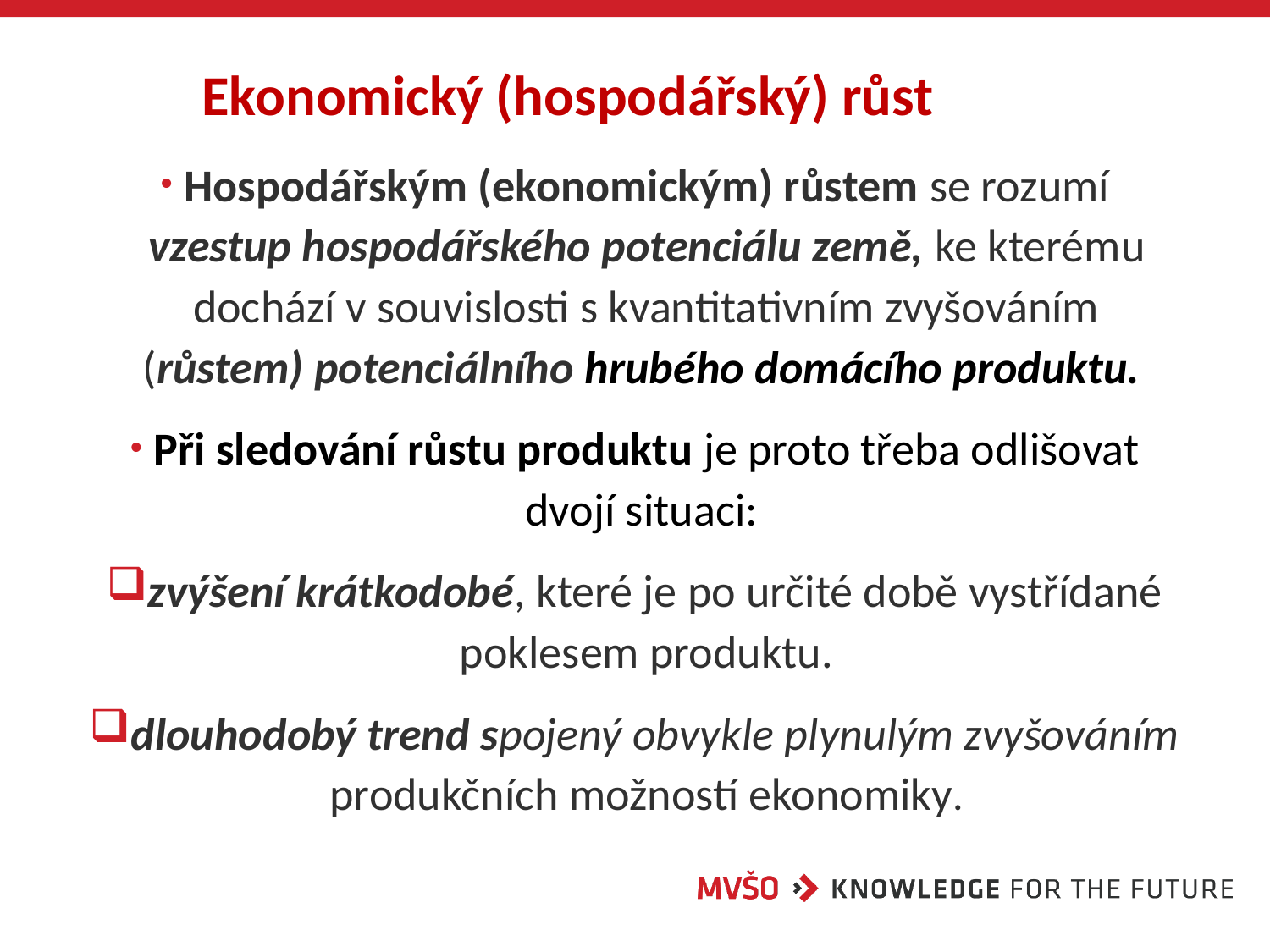

# Ekonomický (hospodářský) růst
Hospodářským (ekonomickým) růstem se rozumí vzestup hospodářského potenciálu země, ke kterému dochází v souvislosti s kvantitativním zvyšováním (růstem) potenciálního hrubého domácího produktu.
Při sledování růstu produktu je proto třeba odlišovat dvojí situaci:
zvýšení krátkodobé, které je po určité době vystřídané poklesem produktu.
dlouhodobý trend spojený obvykle plynulým zvyšováním produkčních možností ekonomiky.